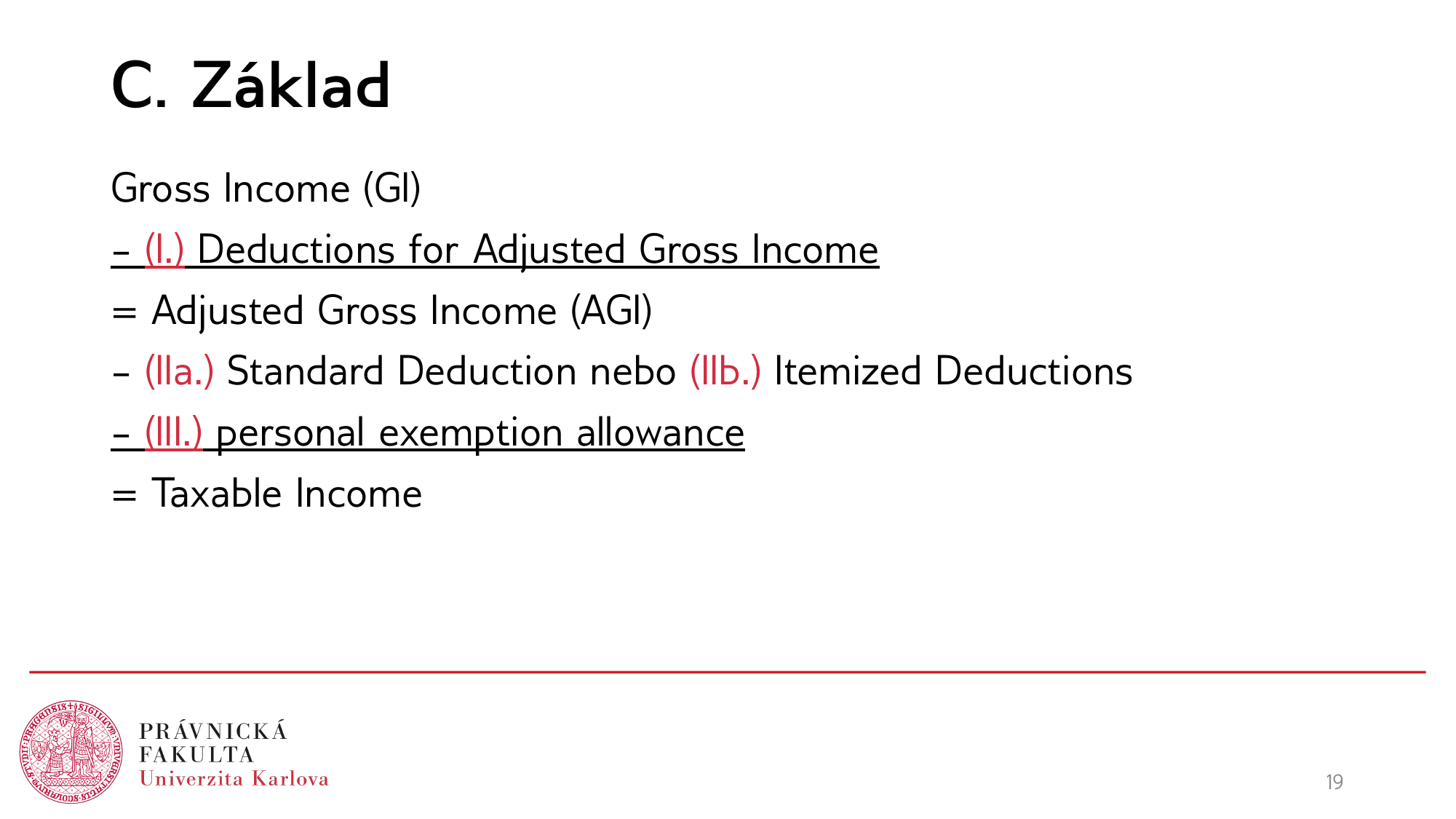

# C. Základ
Gross Income (GI)
– (I.) Deductions for Adjusted Gross Income
= Adjusted Gross Income (AGI)
– (IIa.) Standard Deduction nebo (IIb.) Itemized Deductions
– (III.) personal exemption allowance
= Taxable Income

19